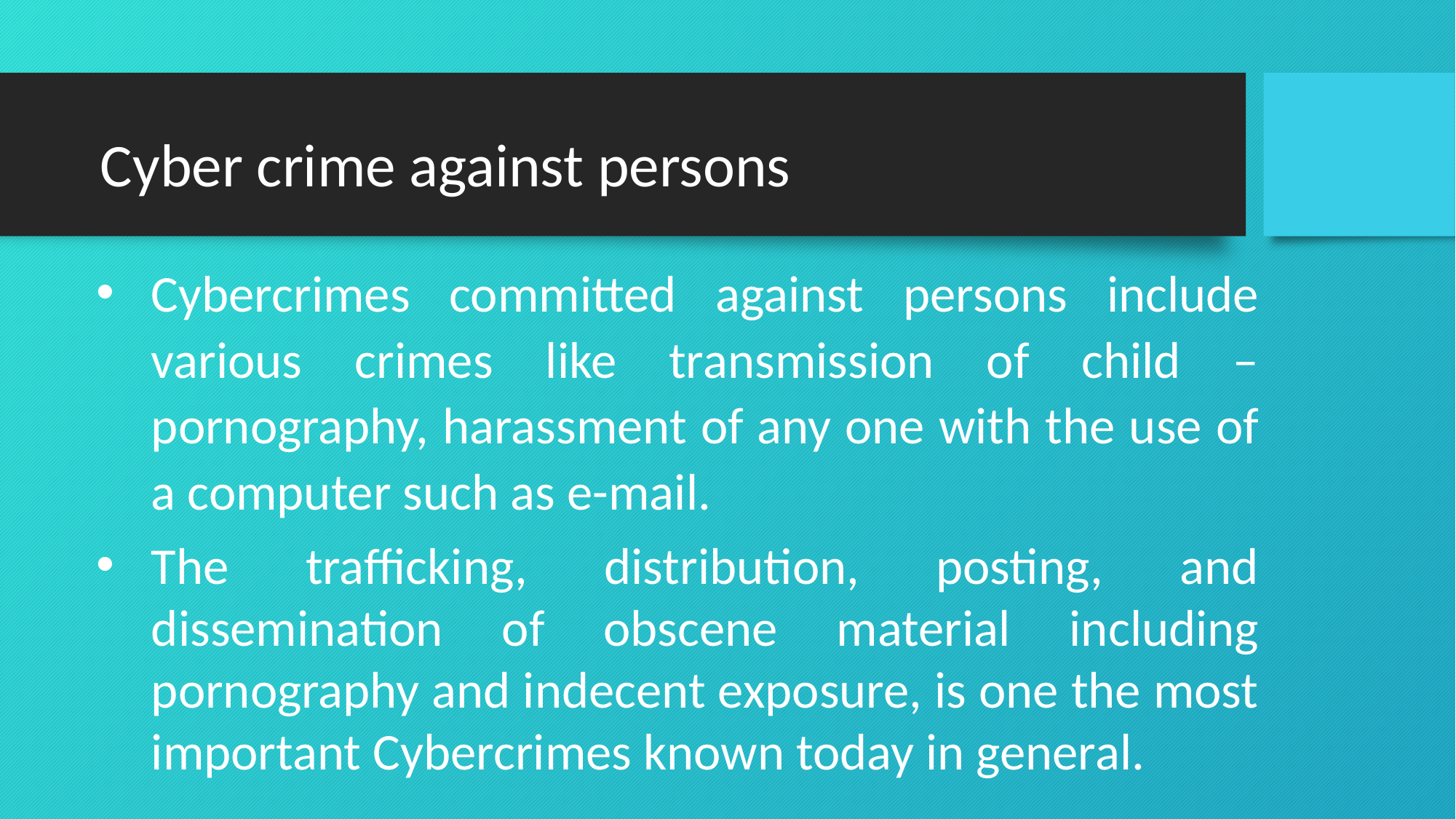

Cyber crime against persons
Cybercrimes committed against persons include various crimes like transmission of child – pornography, harassment of any one with the use of a computer such as e-mail.
The trafficking, distribution, posting, and dissemination of obscene material including pornography and indecent exposure, is one the most important Cybercrimes known today in general.